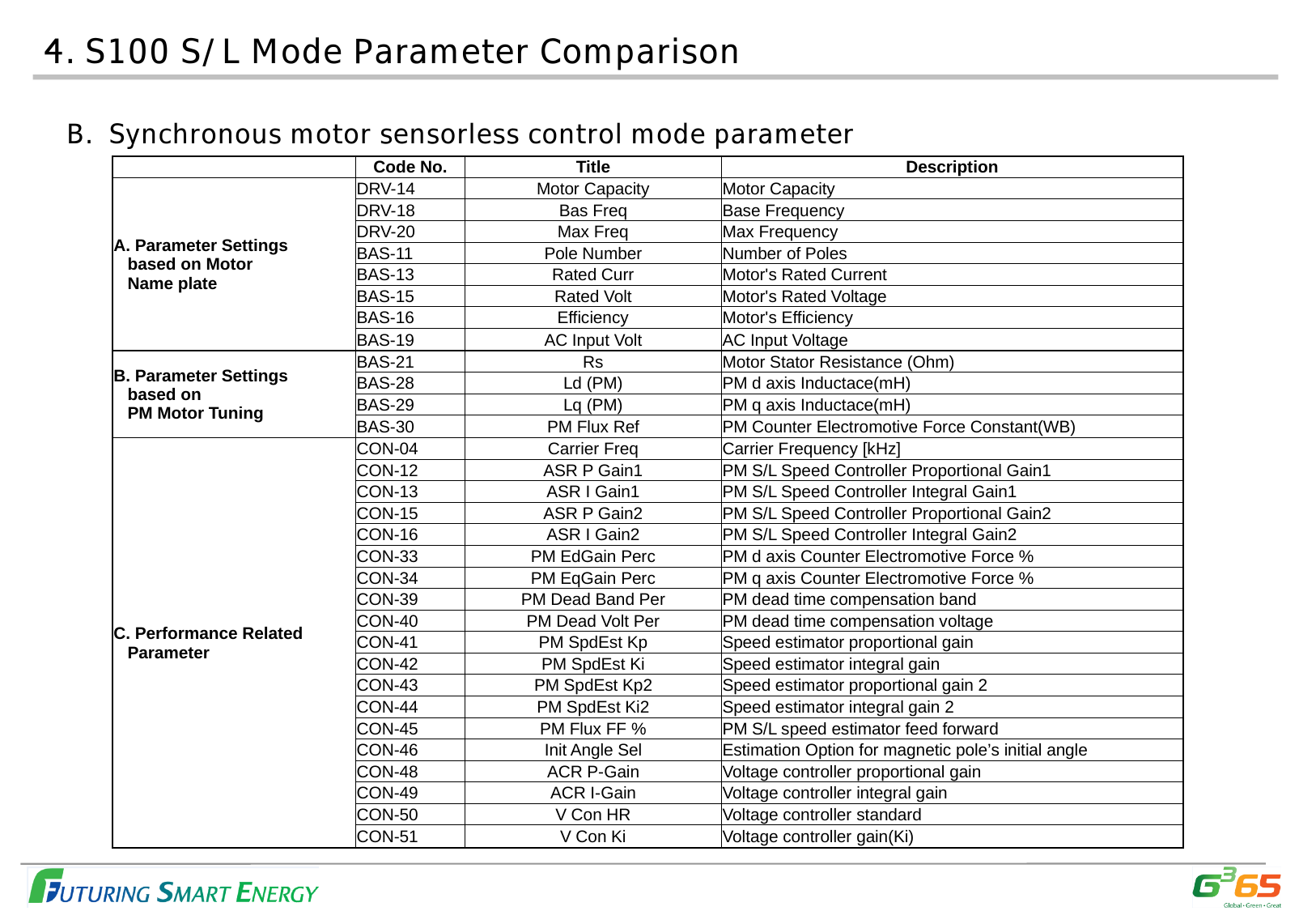

4. S100 S/L Mode Parameter Comparison
B.  Synchronous motor sensorless control mode parameter
|  | Code No. | Title | Description |
| --- | --- | --- | --- |
| A. Parameter Settings based on Motor Name plate | DRV-14 | Motor Capacity | Motor Capacity |
|  | DRV-18 | Bas Freq | Base Frequency |
|  | DRV-20 | Max Freq | Max Frequency |
|  | BAS-11 | Pole Number | Number of Poles |
|  | BAS-13 | Rated Curr | Motor's Rated Current |
|  | BAS-15 | Rated Volt | Motor's Rated Voltage |
|  | BAS-16 | Efficiency | Motor's Efficiency |
|  | BAS-19 | AC Input Volt | AC Input Voltage |
| B. Parameter Settings based on PM Motor Tuning | BAS-21 | Rs | Motor Stator Resistance (Ohm) |
|  | BAS-28 | Ld (PM) | PM d axis Inductace(mH) |
|  | BAS-29 | Lq (PM) | PM q axis Inductace(mH) |
|  | BAS-30 | PM Flux Ref | PM Counter Electromotive Force Constant(WB) |
| C. Performance Related Parameter | CON-04 | Carrier Freq | Carrier Frequency [kHz] |
|  | CON-12 | ASR P Gain1 | PM S/L Speed Controller Proportional Gain1 |
|  | CON-13 | ASR I Gain1 | PM S/L Speed Controller Integral Gain1 |
|  | CON-15 | ASR P Gain2 | PM S/L Speed Controller Proportional Gain2 |
|  | CON-16 | ASR I Gain2 | PM S/L Speed Controller Integral Gain2 |
|  | CON-33 | PM EdGain Perc | PM d axis Counter Electromotive Force % |
|  | CON-34 | PM EqGain Perc | PM q axis Counter Electromotive Force % |
|  | CON-39 | PM Dead Band Per | PM dead time compensation band |
|  | CON-40 | PM Dead Volt Per | PM dead time compensation voltage |
|  | CON-41 | PM SpdEst Kp | Speed estimator proportional gain |
|  | CON-42 | PM SpdEst Ki | Speed estimator integral gain |
|  | CON-43 | PM SpdEst Kp2 | Speed estimator proportional gain 2 |
|  | CON-44 | PM SpdEst Ki2 | Speed estimator integral gain 2 |
|  | CON-45 | PM Flux FF % | PM S/L speed estimator feed forward |
|  | CON-46 | Init Angle Sel | Estimation Option for magnetic pole’s initial angle |
|  | CON-48 | ACR P-Gain | Voltage controller proportional gain |
|  | CON-49 | ACR I-Gain | Voltage controller integral gain |
|  | CON-50 | V Con HR | Voltage controller standard |
|  | CON-51 | V Con Ki | Voltage controller gain(Ki) |